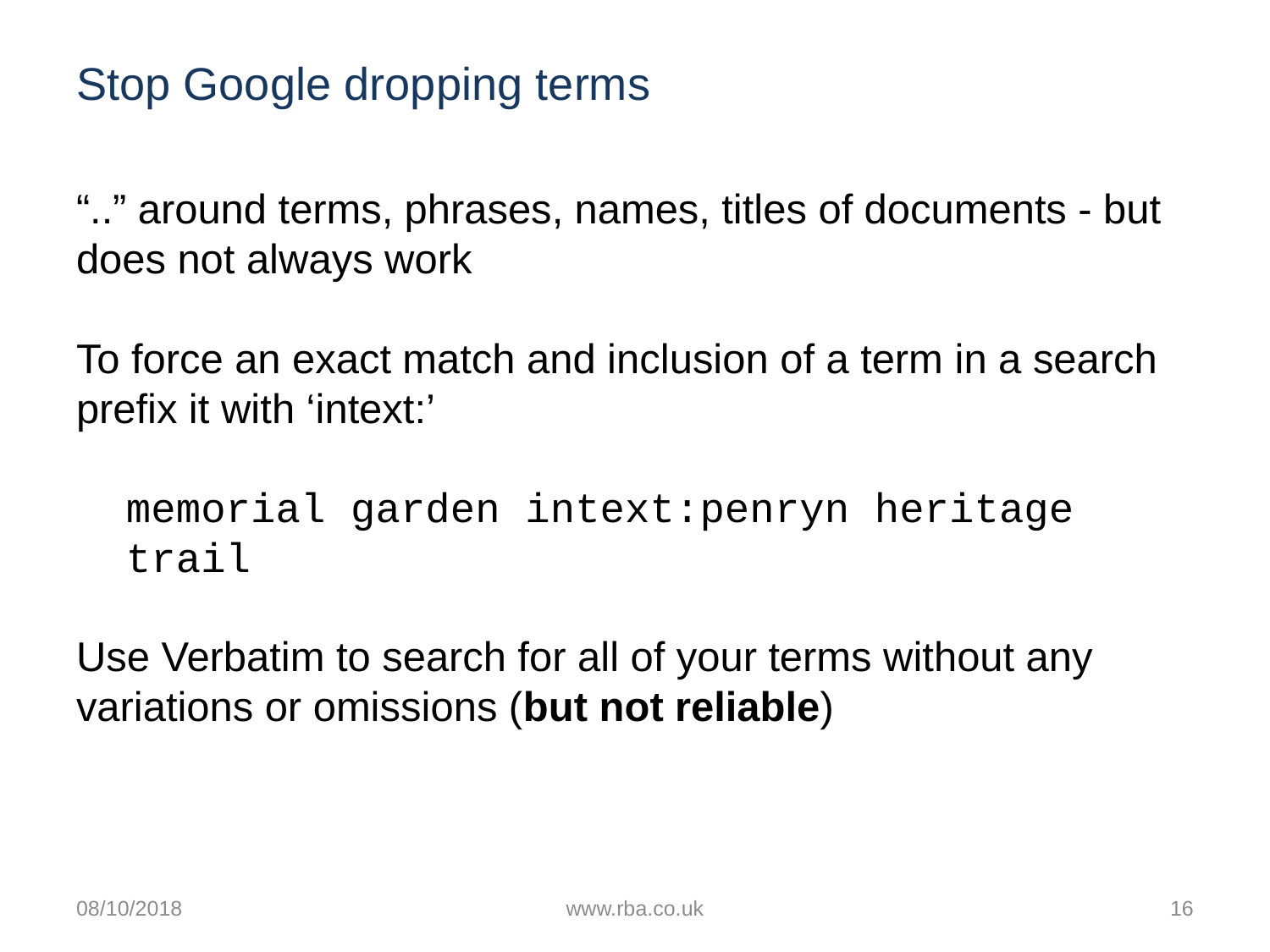

# Stop Google dropping terms
“..” around terms, phrases, names, titles of documents - but does not always work

To force an exact match and inclusion of a term in a search
prefix it with ‘intext:’

  memorial garden intext:penryn heritage
  trail

Use Verbatim to search for all of your terms without any variations or omissions (but not reliable)

08/10/2018
www.rba.co.uk
16